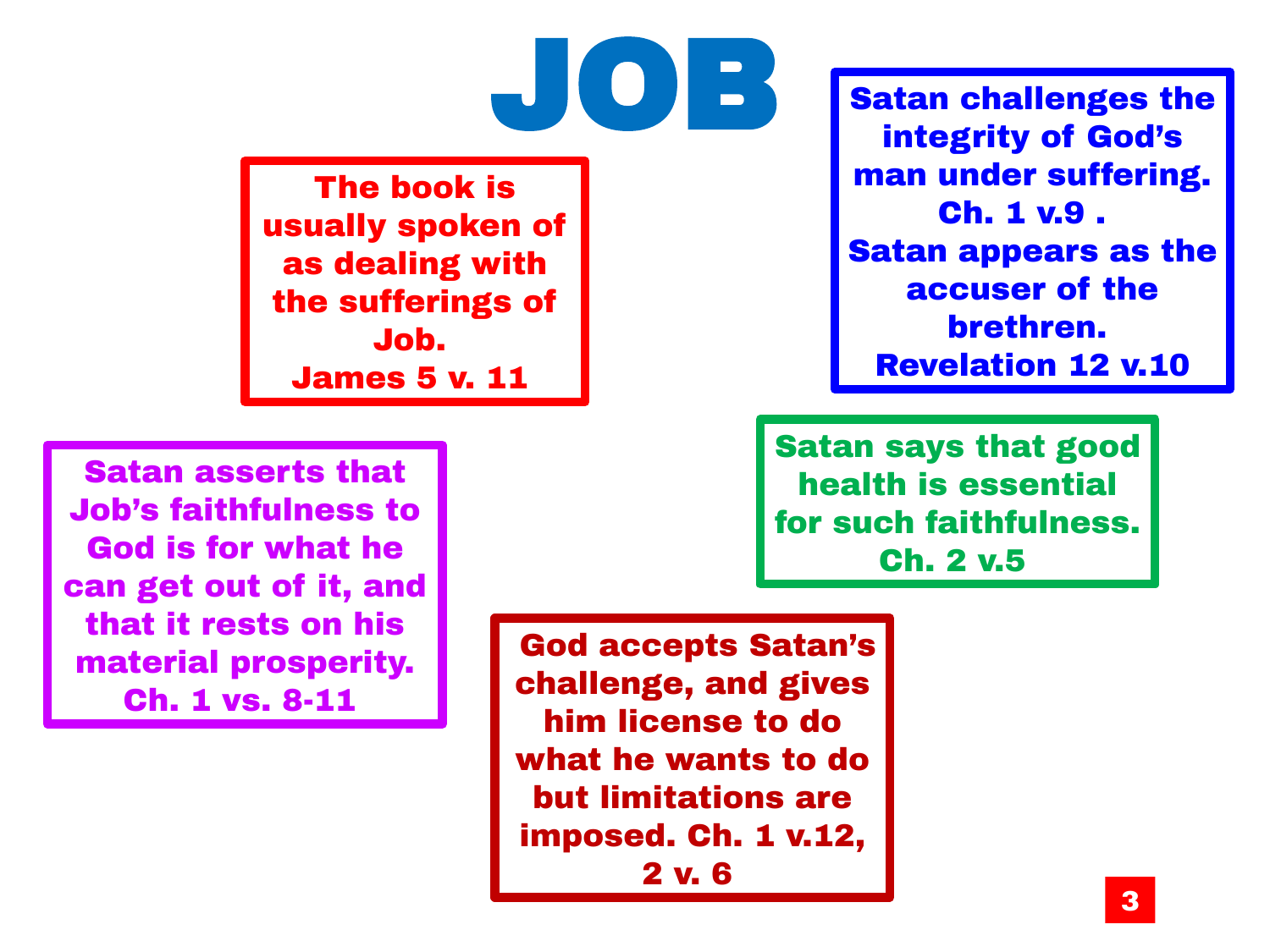

JOB
Satan challenges the integrity of God’s man under suffering. Ch. 1 v.9 .
Satan appears as the accuser of the brethren.
Revelation 12 v.10
The book is usually spoken of as dealing with the sufferings of Job.
James 5 v. 11
Satan says that good health is essential for such faithfulness.  Ch. 2 v.5
Satan asserts that Job’s faithfulness to God is for what he can get out of it, and that it rests on his material prosperity. Ch. 1 vs. 8-11
 God accepts Satan’s challenge, and gives him license to do what he wants to do but limitations are imposed. Ch. 1 v.12, 2 v. 6
3